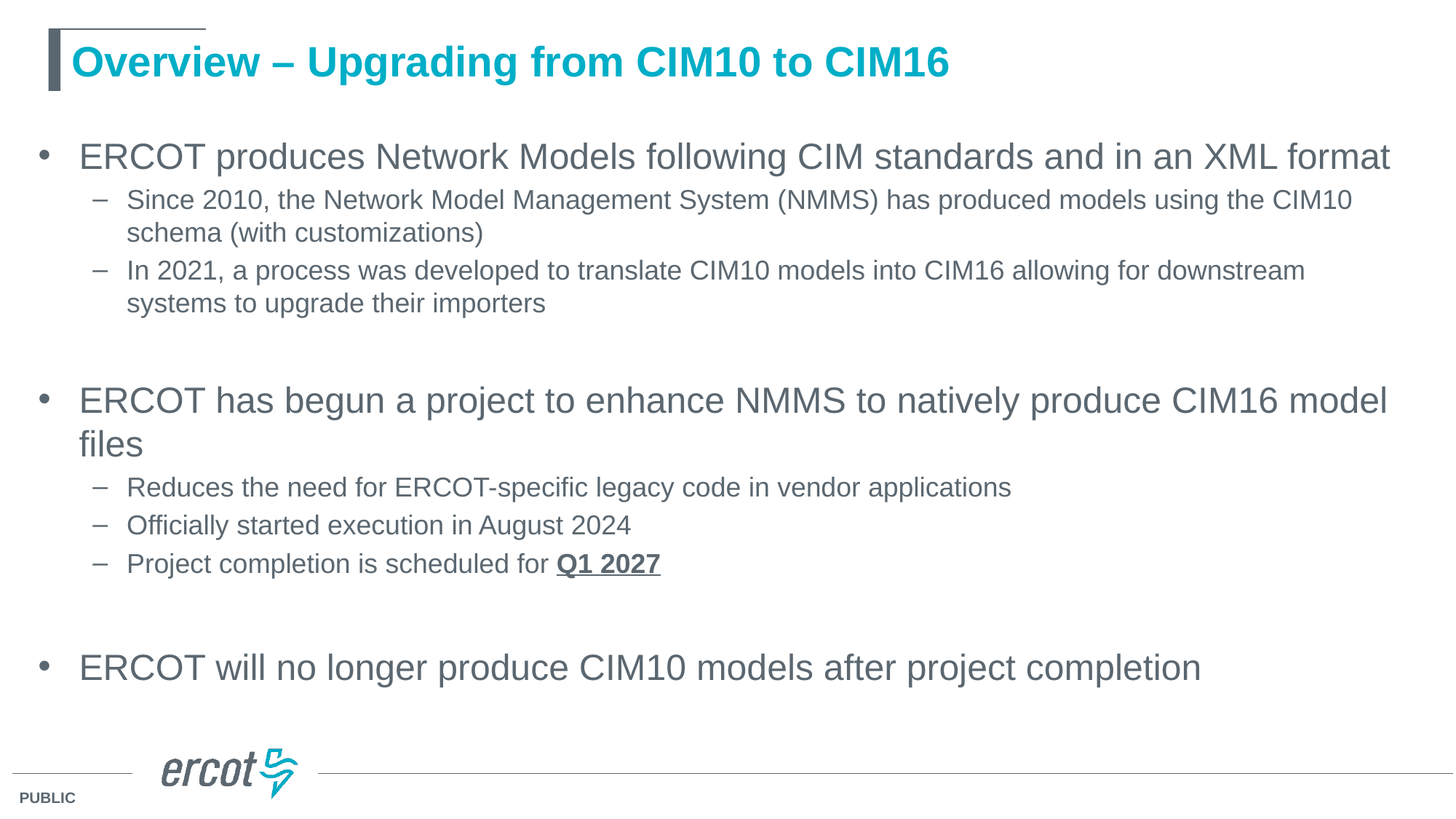

# Overview – Upgrading from CIM10 to CIM16
ERCOT produces Network Models following CIM standards and in an XML format
Since 2010, the Network Model Management System (NMMS) has produced models using the CIM10 schema (with customizations)
In 2021, a process was developed to translate CIM10 models into CIM16 allowing for downstream systems to upgrade their importers

ERCOT has begun a project to enhance NMMS to natively produce CIM16 model files
Reduces the need for ERCOT-specific legacy code in vendor applications
Officially started execution in August 2024
Project completion is scheduled for Q1 2027

ERCOT will no longer produce CIM10 models after project completion